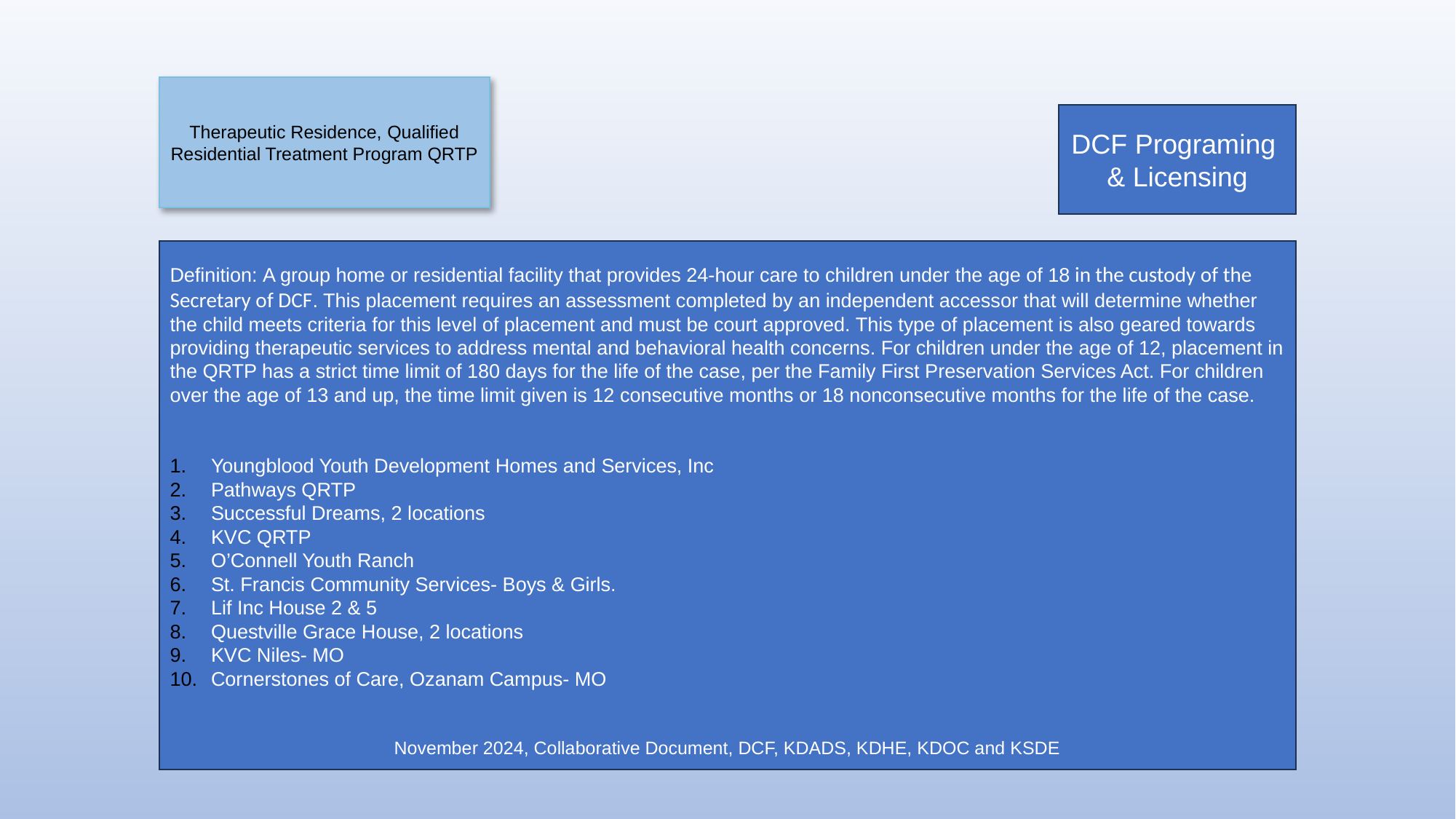

Therapeutic Residence, Qualified Residential Treatment Program QRTP
DCF Programing
& Licensing
Definition: A group home or residential facility that provides 24-hour care to children under the age of 18 in the custody of the Secretary of DCF. This placement requires an assessment completed by an independent accessor that will determine whether the child meets criteria for this level of placement and must be court approved. This type of placement is also geared towards providing therapeutic services to address mental and behavioral health concerns. For children under the age of 12, placement in the QRTP has a strict time limit of 180 days for the life of the case, per the Family First Preservation Services Act. For children over the age of 13 and up, the time limit given is 12 consecutive months or 18 nonconsecutive months for the life of the case.

Youngblood Youth Development Homes and Services, Inc
Pathways QRTP
Successful Dreams, 2 locations
KVC QRTP
O’Connell Youth Ranch
St. Francis Community Services- Boys & Girls.
Lif Inc House 2 & 5
Questville Grace House, 2 locations
KVC Niles- MO
Cornerstones of Care, Ozanam Campus- MO

November 2024, Collaborative Document, DCF, KDADS, KDHE, KDOC and KSDE